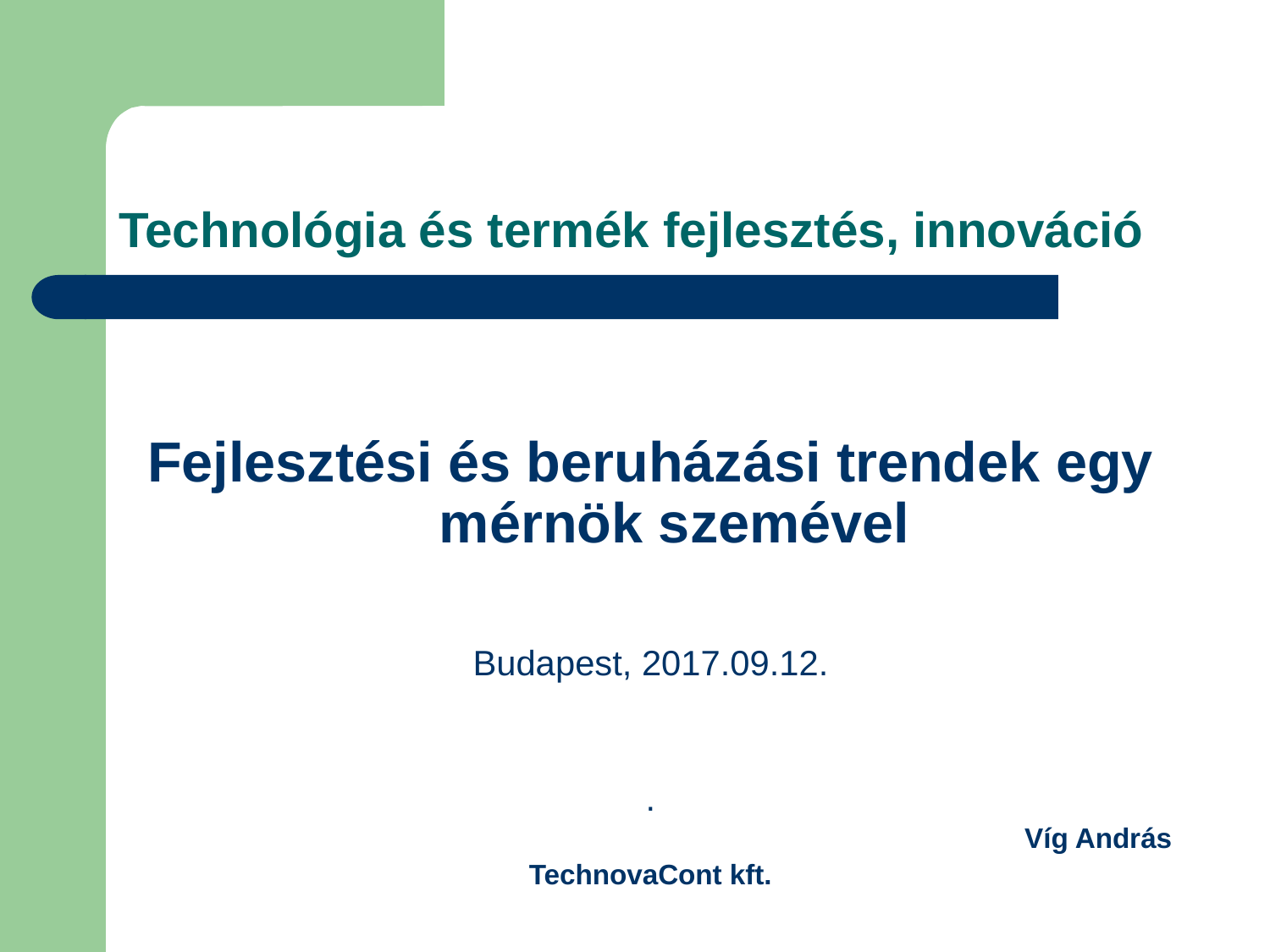

# Technológia és termék fejlesztés, innováció

Fejlesztési és beruházási trendek egy mérnök szemével

Budapest, 2017.09.12.

.
Víg András
TechnovaCont kft.